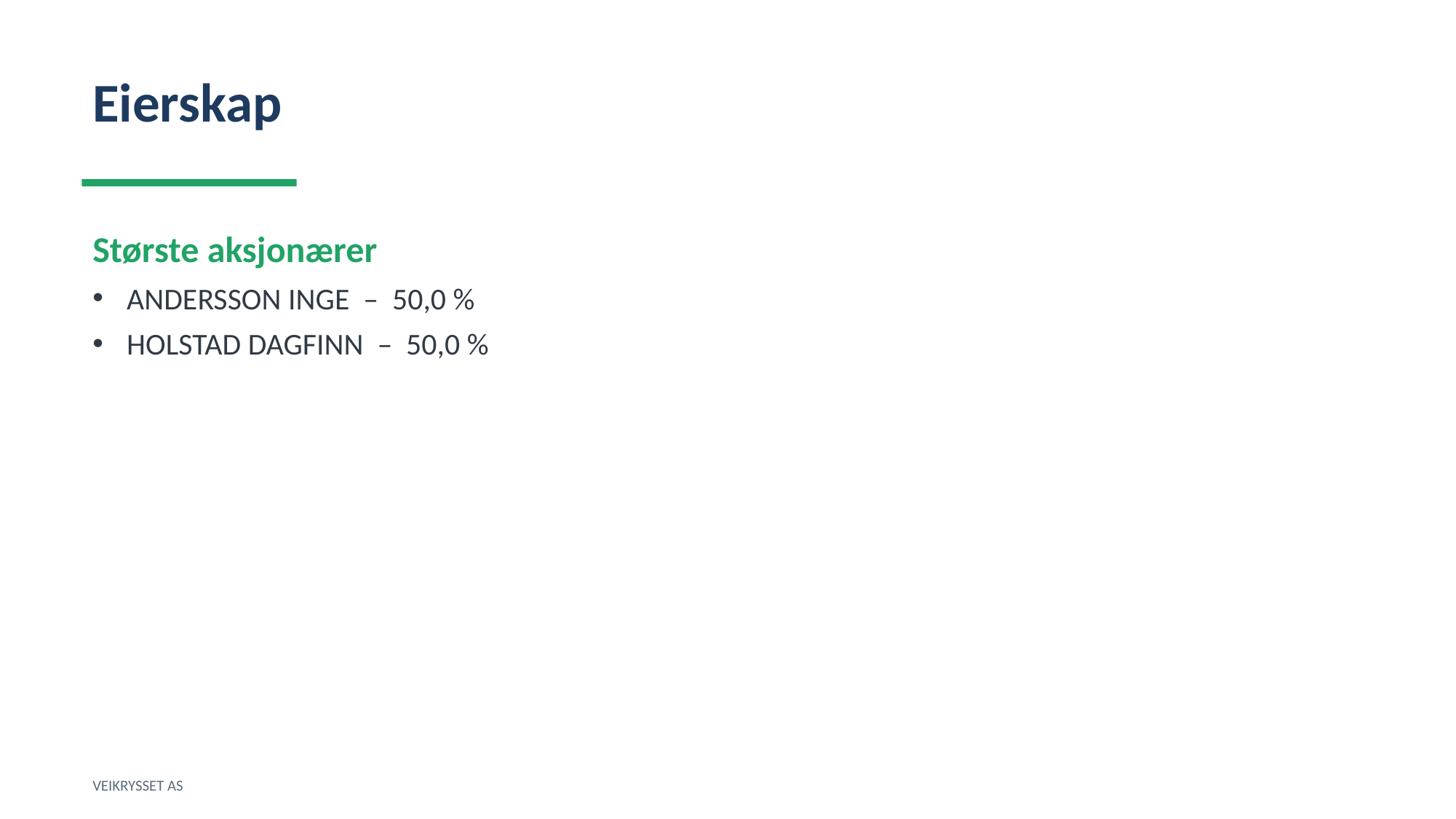

Eierskap

Største aksjonærer
ANDERSSON INGE  –  50,0 %
HOLSTAD DAGFINN  –  50,0 %
VEIKRYSSET AS